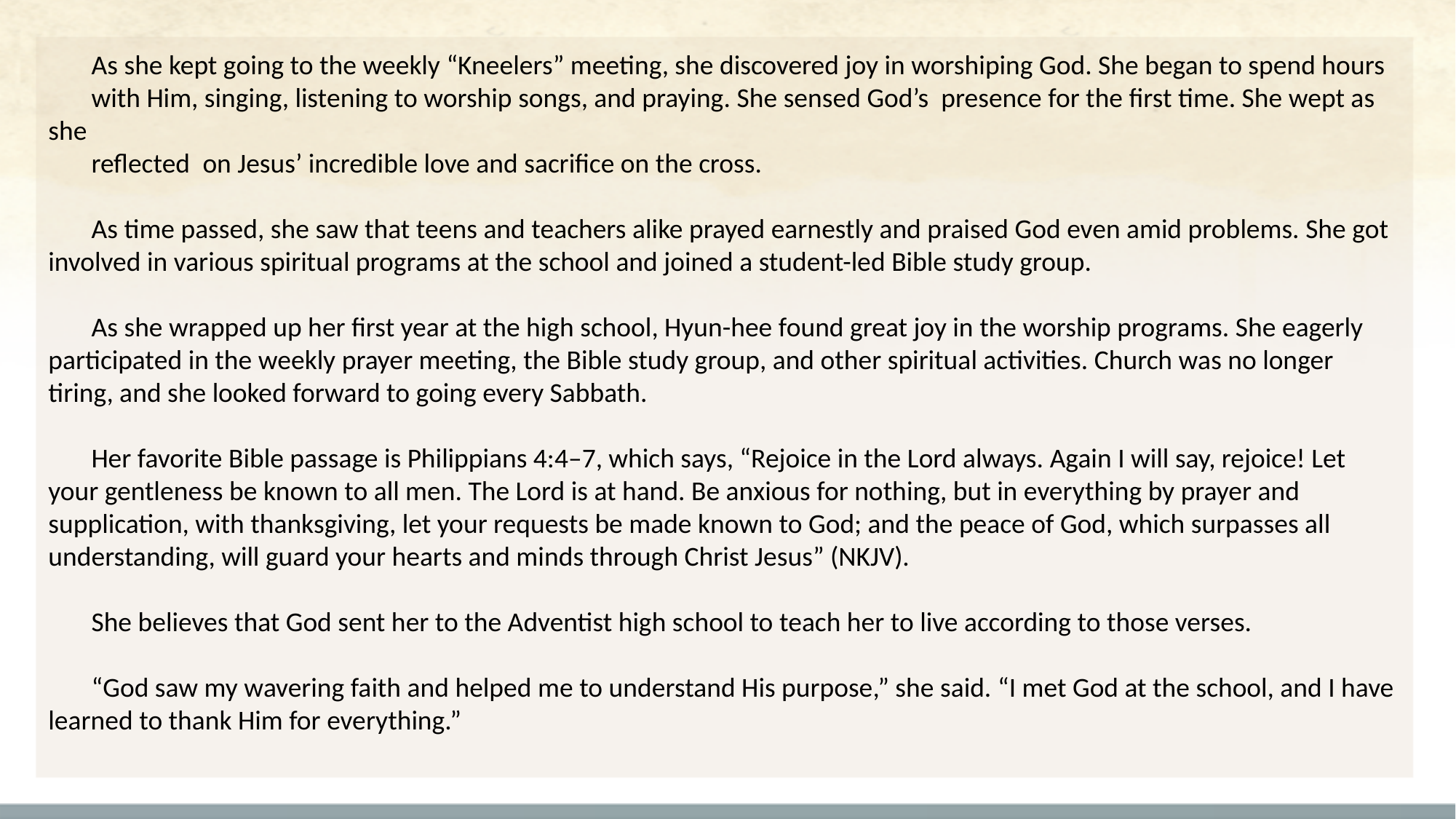

As she kept going to the weekly “Kneelers” meeting, she discovered joy in worshiping God. She began to spend hours
with Him, singing, listening to worship songs, and praying. She sensed God’s  presence for the first time. She wept as she
reflected  on Jesus’ incredible love and sacrifice on the cross.

As time passed, she saw that teens and teachers alike prayed earnestly and praised God even amid problems. She got involved in various spiritual programs at the school and joined a student-led Bible study group.

As she wrapped up her first year at the high school, Hyun-hee found great joy in the worship programs. She eagerly participated in the weekly prayer meeting, the Bible study group, and other spiritual activities. Church was no longer tiring, and she looked forward to going every Sabbath.

Her favorite Bible passage is Philippians 4:4–7, which says, “Rejoice in the Lord always. Again I will say, rejoice! Let your gentleness be known to all men. The Lord is at hand. Be anxious for nothing, but in everything by prayer and supplication, with thanksgiving, let your requests be made known to God; and the peace of God, which surpasses all understanding, will guard your hearts and minds through Christ Jesus” (NKJV).

She believes that God sent her to the Adventist high school to teach her to live according to those verses.

“God saw my wavering faith and helped me to understand His purpose,” she said. “I met God at the school, and I have learned to thank Him for everything.”